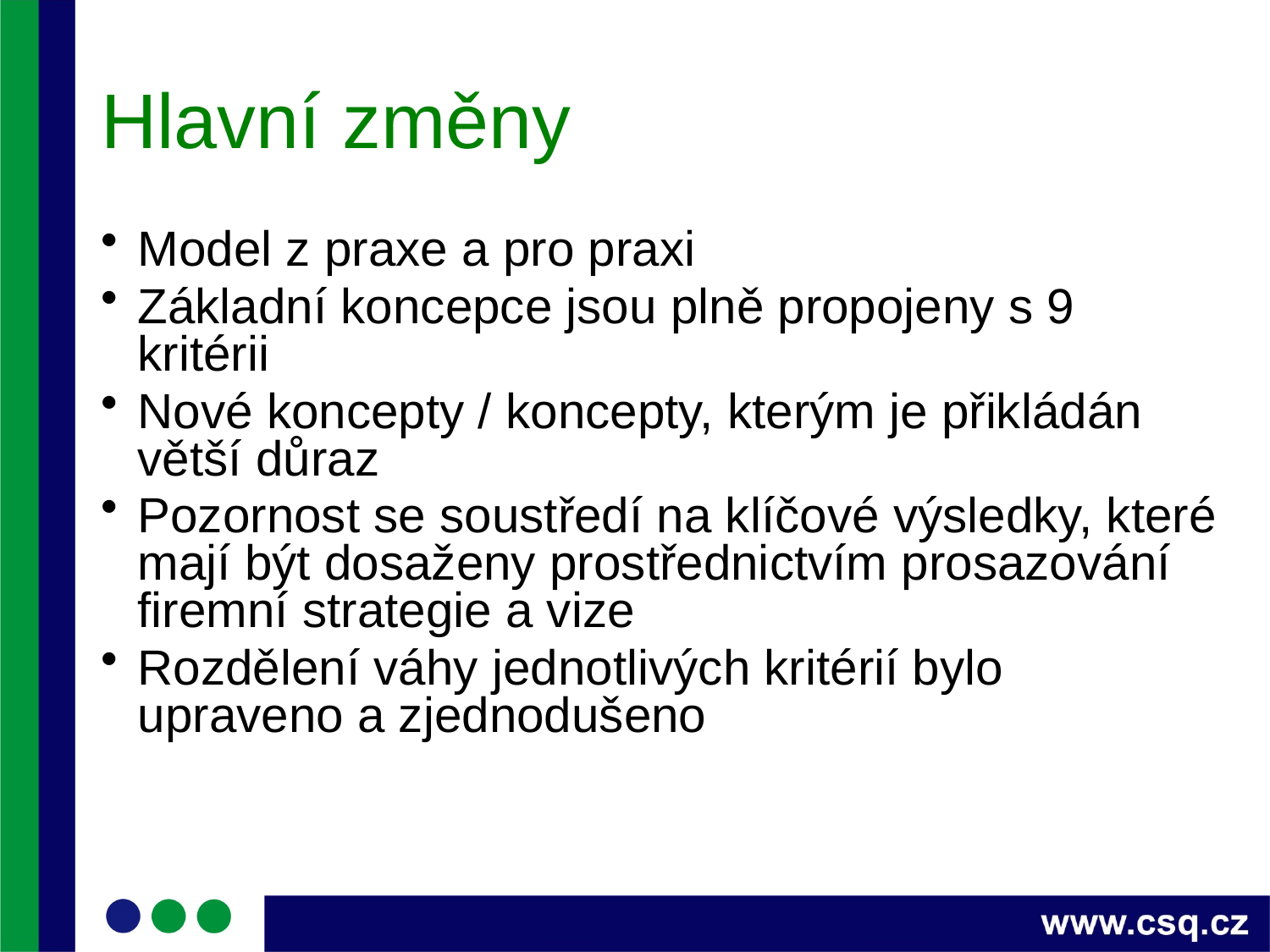

# Hlavní změny
Model z praxe a pro praxi
Základní koncepce jsou plně propojeny s 9 kritérii
Nové koncepty / koncepty, kterým je přikládán větší důraz
Pozornost se soustředí na klíčové výsledky, které mají být dosaženy prostřednictvím prosazování firemní strategie a vize
Rozdělení váhy jednotlivých kritérií bylo upraveno a zjednodušeno